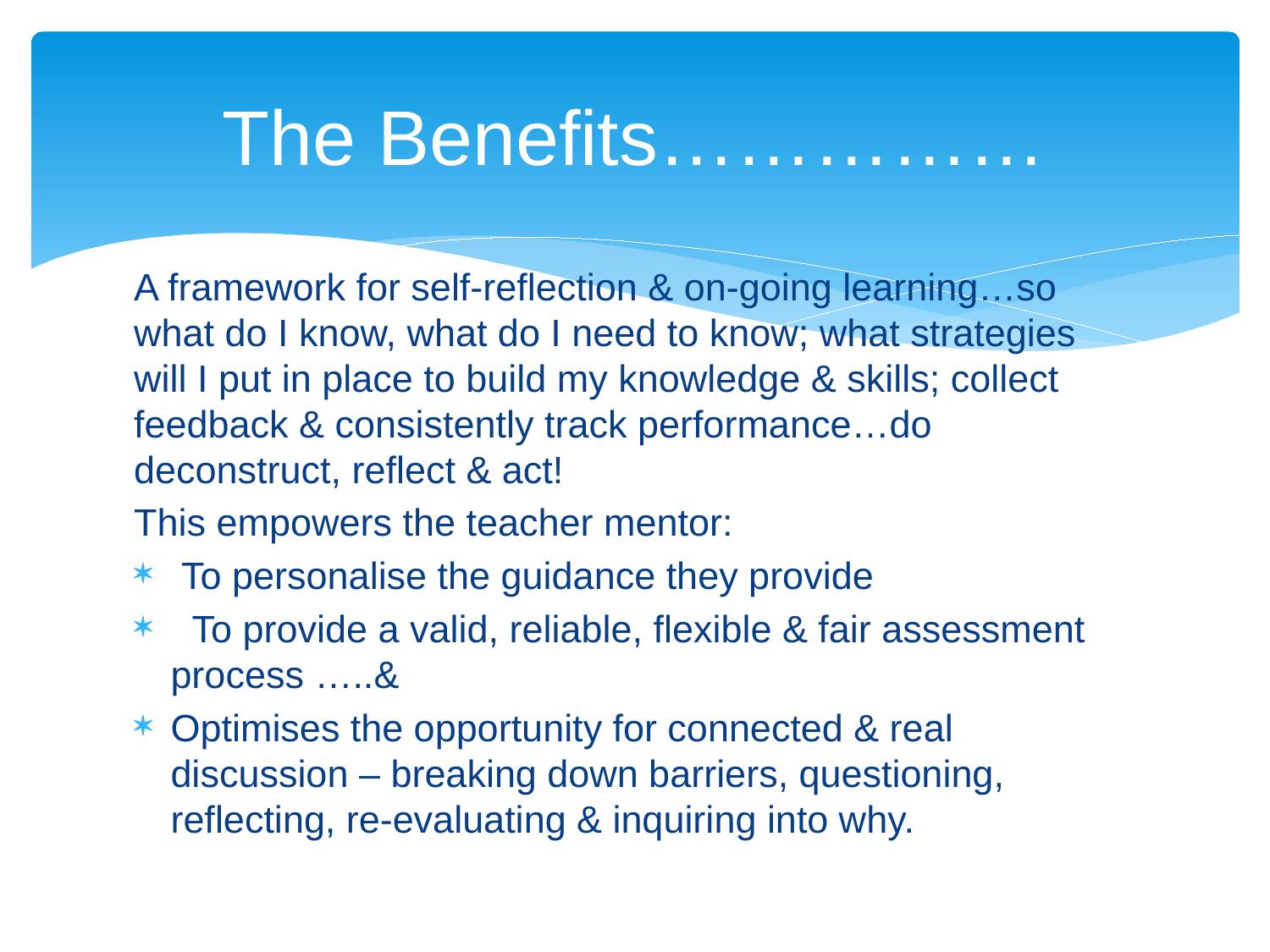

# The Benefits……………
A framework for self-reflection & on-going learning…so what do I know, what do I need to know; what strategies will I put in place to build my knowledge & skills; collect feedback & consistently track performance…do deconstruct, reflect & act!
This empowers the teacher mentor:
 To personalise the guidance they provide
  To provide a valid, reliable, flexible & fair assessment process …..&
Optimises the opportunity for connected & real discussion – breaking down barriers, questioning, reflecting, re-evaluating & inquiring into why.